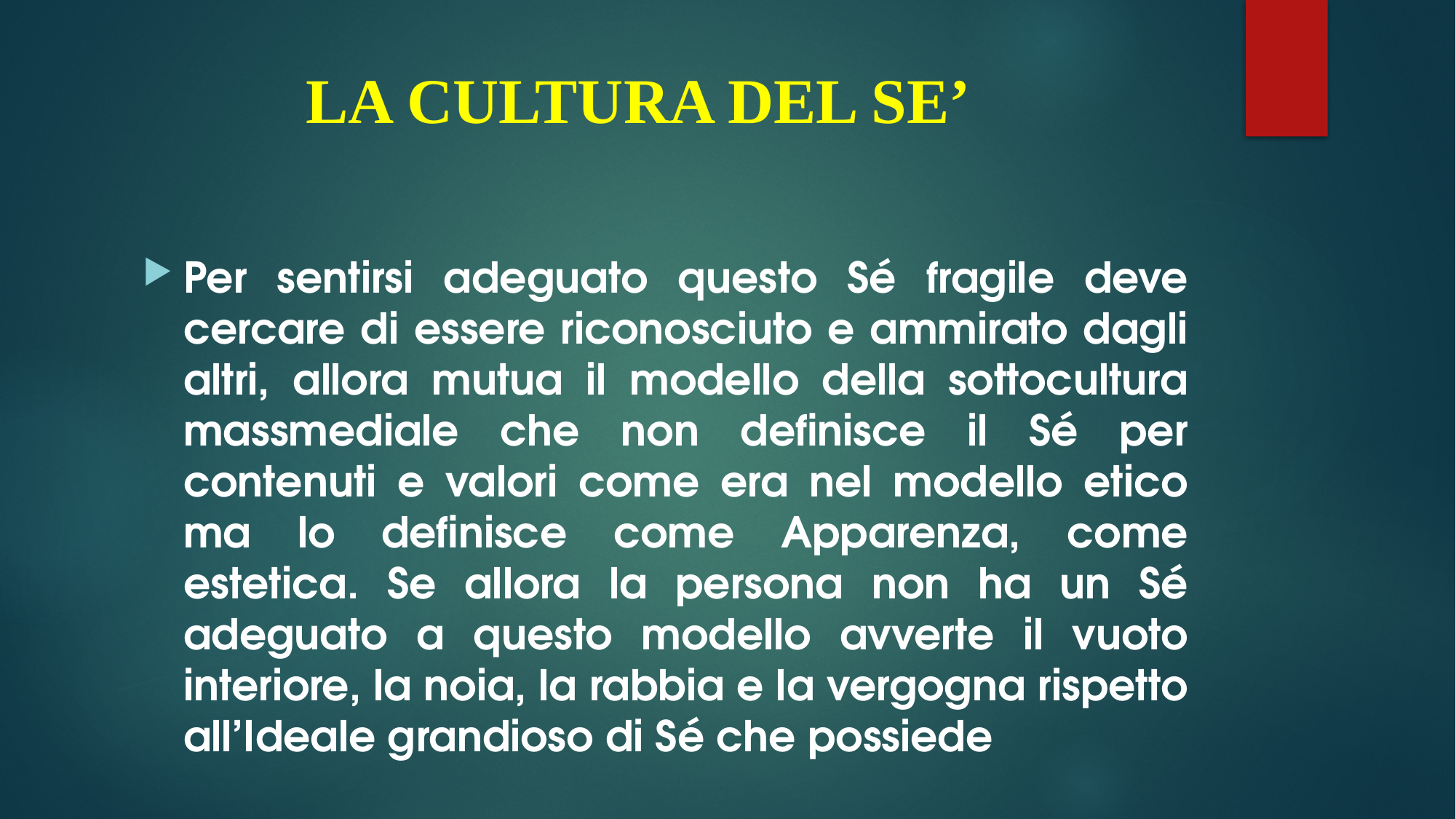

# LA CULTURA DEL SE’
Per sentirsi adeguato questo Sé fragile deve cercare di essere riconosciuto e ammirato dagli altri, allora mutua il modello della sottocultura massmediale che non definisce il Sé per contenuti e valori come era nel modello etico ma lo definisce come Apparenza, come estetica. Se allora la persona non ha un Sé adeguato a questo modello avverte il vuoto interiore, la noia, la rabbia e la vergogna rispetto all’Ideale grandioso di Sé che possiede